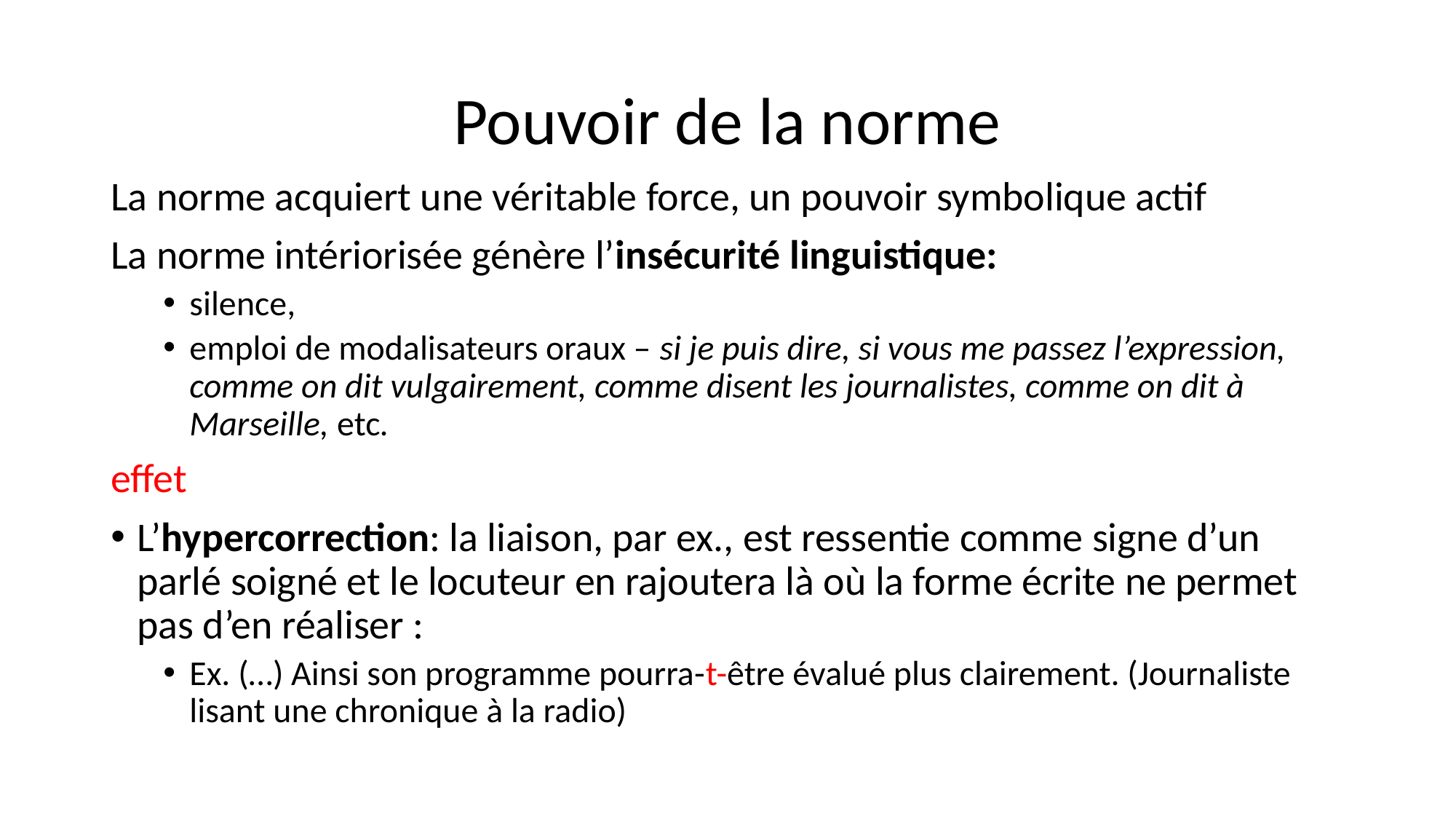

# Pouvoir de la norme
La norme acquiert une véritable force, un pouvoir symbolique actif
La norme intériorisée génère l’insécurité linguistique:
silence,
emploi de modalisateurs oraux – si je puis dire, si vous me passez l’expression, comme on dit vulgairement, comme disent les journalistes, comme on dit à Marseille, etc.
effet
L’hypercorrection: la liaison, par ex., est ressentie comme signe d’un parlé soigné et le locuteur en rajoutera là où la forme écrite ne permet pas d’en réaliser :
Ex. (…) Ainsi son programme pourra-t-être évalué plus clairement. (Journaliste lisant une chronique à la radio)